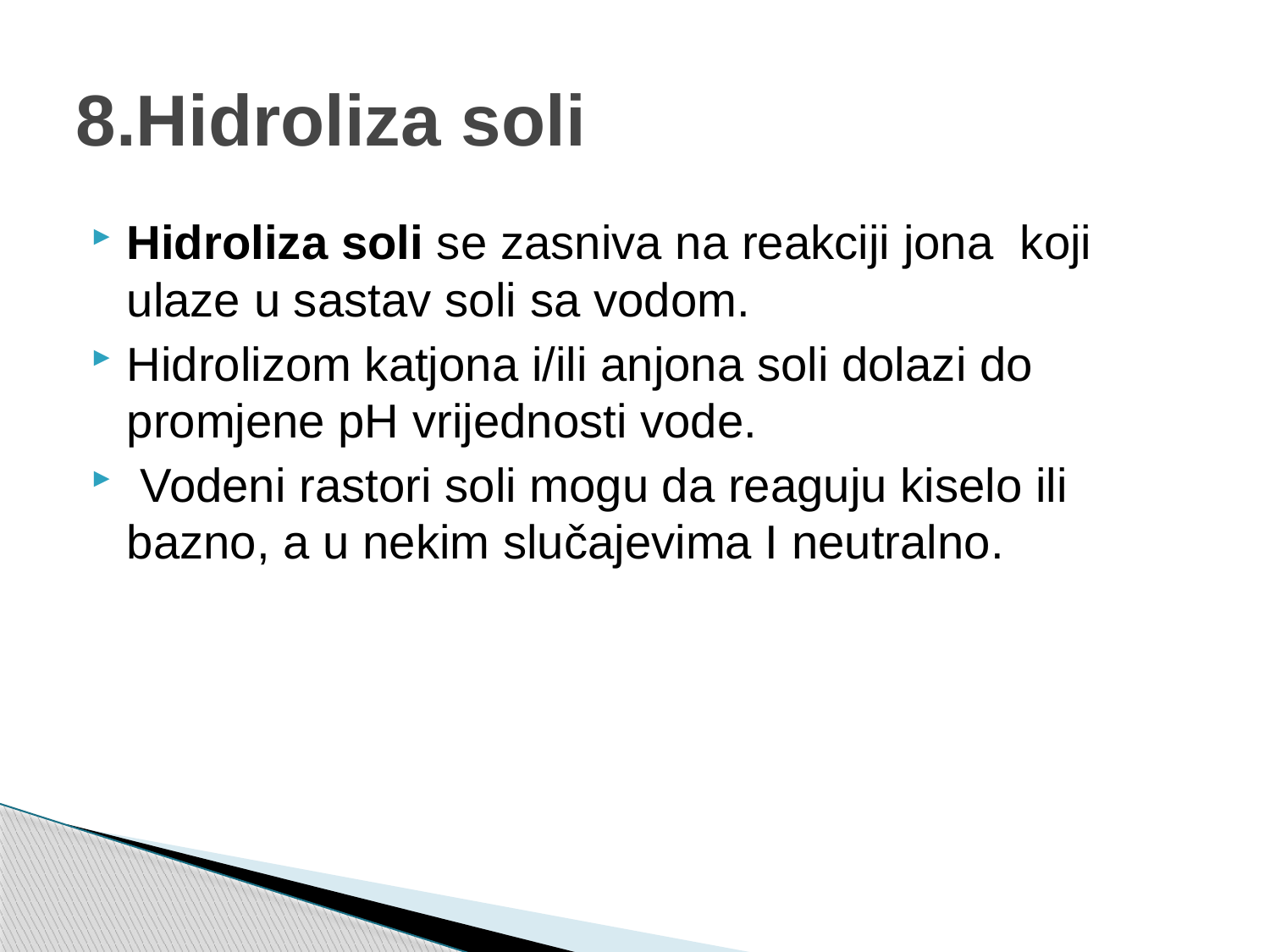

# 8.Hidroliza soli
Hidroliza soli se zasniva na reakciji jona  koji ulaze u sastav soli sa vodom.
Hidrolizom katjona i/ili anjona soli dolazi do promjene pH vrijednosti vode.
 Vodeni rastori soli mogu da reaguju kiselo ili bazno, a u nekim slučajevima I neutralno.